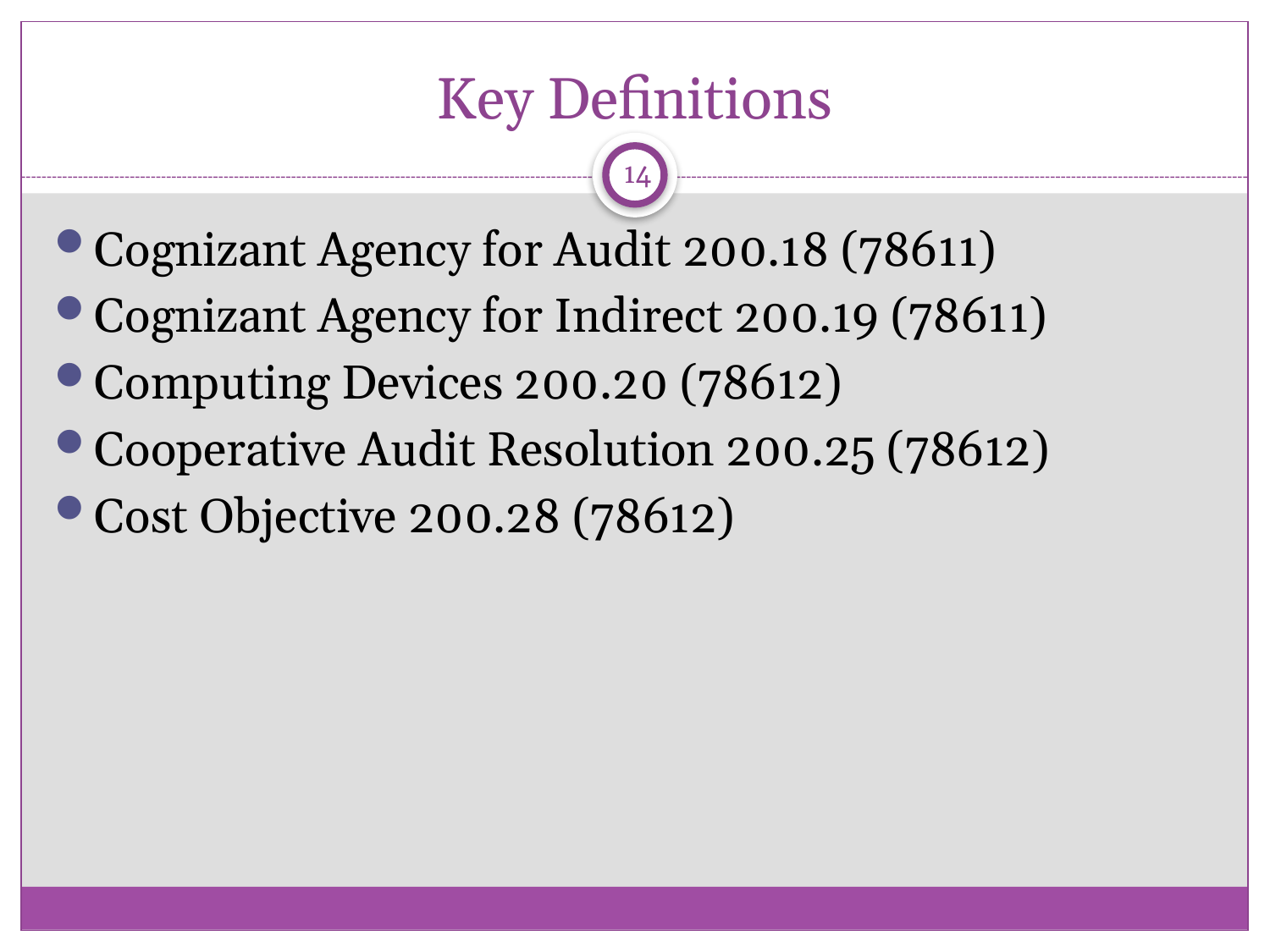

# Key Definitions
14
Cognizant Agency for Audit 200.18 (78611)
Cognizant Agency for Indirect 200.19 (78611)
Computing Devices 200.20 (78612)
Cooperative Audit Resolution 200.25 (78612)
Cost Objective 200.28 (78612)